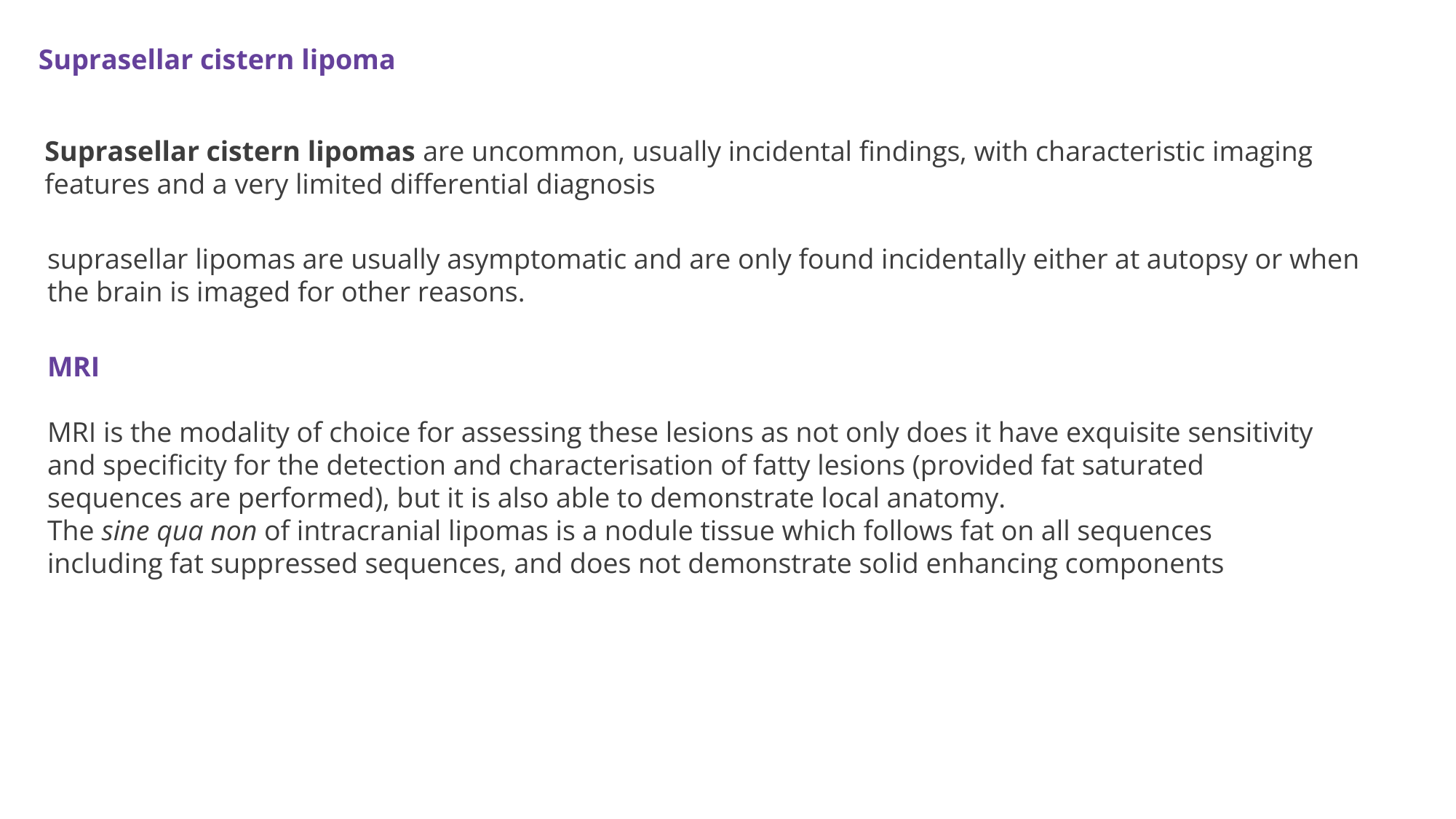

Suprasellar cistern lipoma
Suprasellar cistern lipomas are uncommon, usually incidental findings, with characteristic imaging features and a very limited differential diagnosis
suprasellar lipomas are usually asymptomatic and are only found incidentally either at autopsy or when the brain is imaged for other reasons.
MRI

MRI is the modality of choice for assessing these lesions as not only does it have exquisite sensitivity and specificity for the detection and characterisation of fatty lesions (provided fat saturated sequences are performed), but it is also able to demonstrate local anatomy.
The sine qua non of intracranial lipomas is a nodule tissue which follows fat on all sequences including fat suppressed sequences, and does not demonstrate solid enhancing components